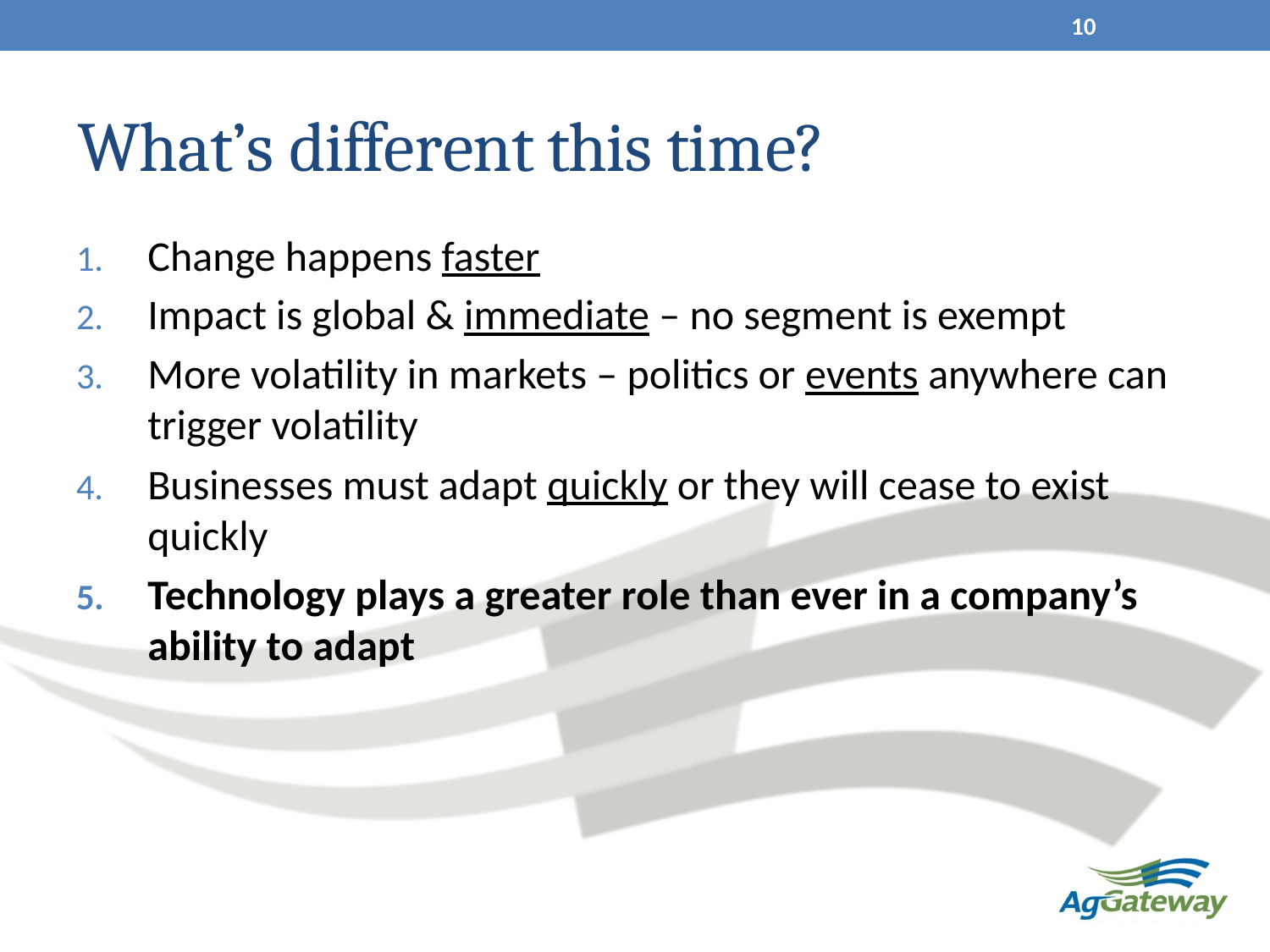

10
# What’s different this time?
Change happens faster
Impact is global & immediate – no segment is exempt
More volatility in markets – politics or events anywhere can trigger volatility
Businesses must adapt quickly or they will cease to exist quickly
Technology plays a greater role than ever in a company’s ability to adapt